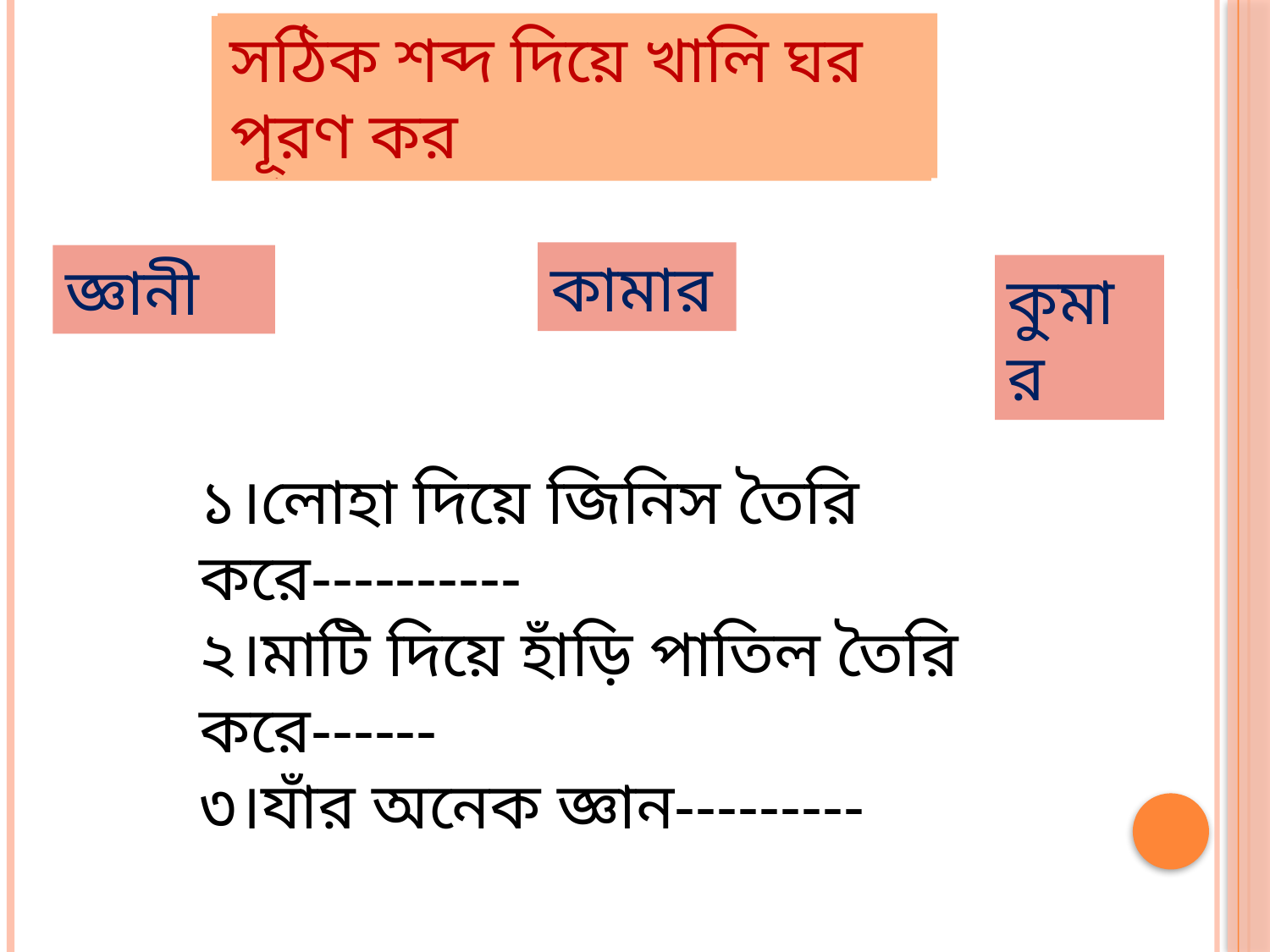

সঠিক শব্দ দিয়ে খালি ঘর পূরণ কর
সঠিক শব্দ দিয়ে খালি ঘর পূরণ কর
কামার
জ্ঞানী
কুমার
১।লোহা দিয়ে জিনিস তৈরি করে----------
২।মাটি দিয়ে হাঁড়ি পাতিল তৈরি করে------
৩।যাঁর অনেক জ্ঞান---------